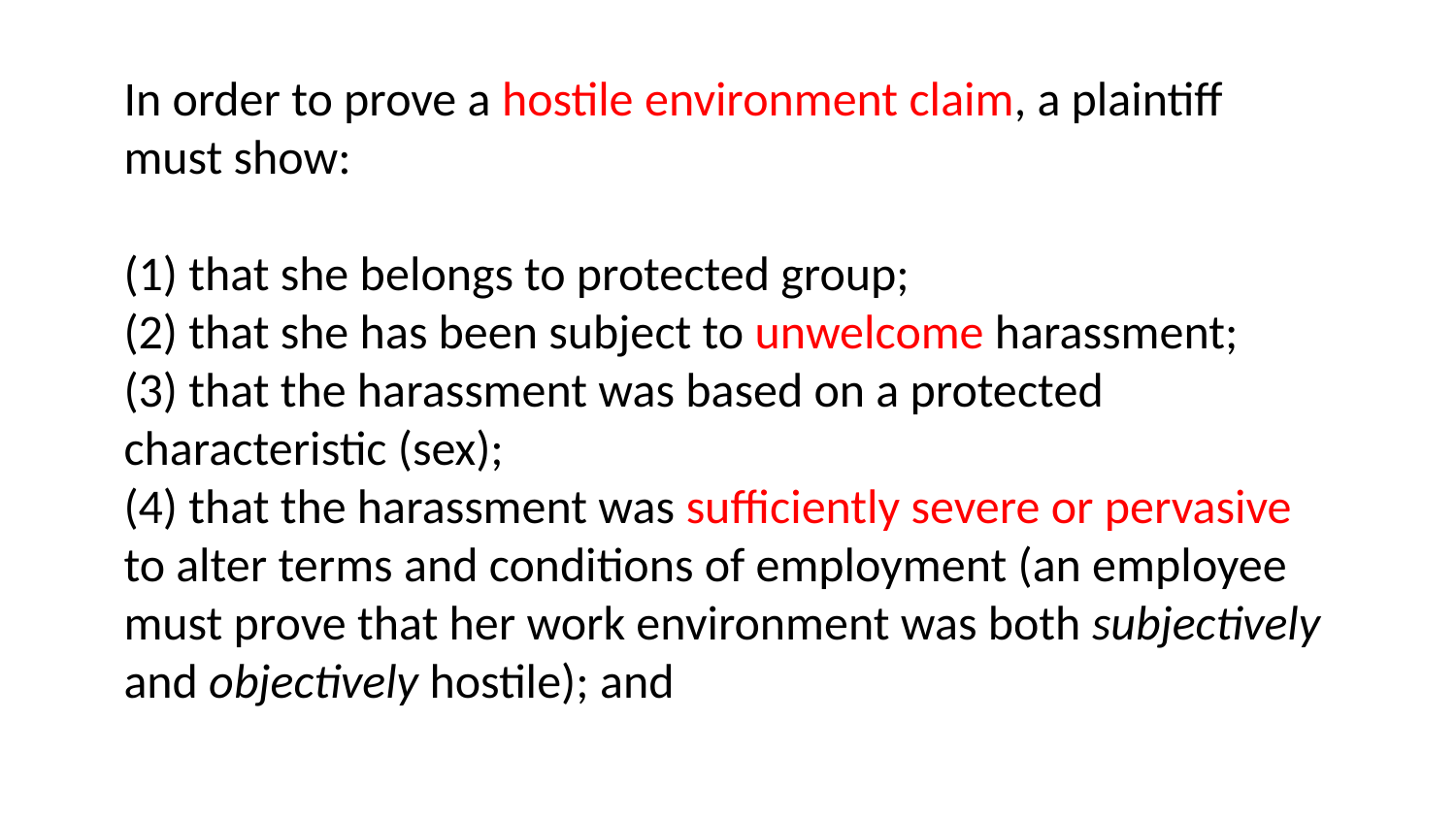

# In order to prove a hostile environment claim, a plaintiff must show: (1) that she belongs to protected group; (2) that she has been subject to unwelcome harassment; (3) that the harassment was based on a protected characteristic (sex); (4) that the harassment was sufficiently severe or pervasive to alter terms and conditions of employment (an employee must prove that her work environment was both subjectively and objectively hostile); and